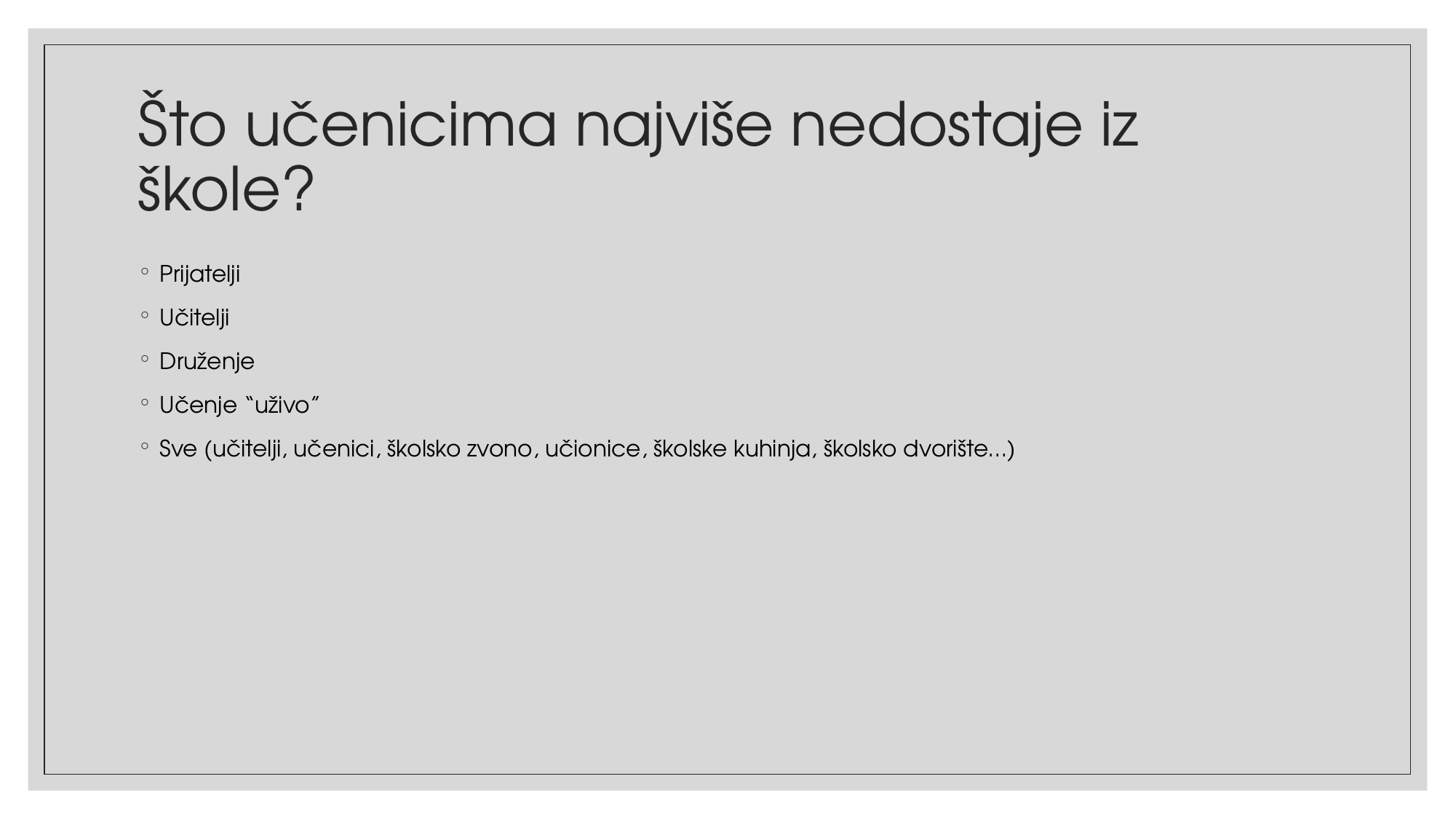

# Što učenicima najviše nedostaje iz škole?
Prijatelji
Učitelji
Druženje
Učenje “uživo”
Sve (učitelji, učenici, školsko zvono, učionice, školske kuhinja, školsko dvorište…)